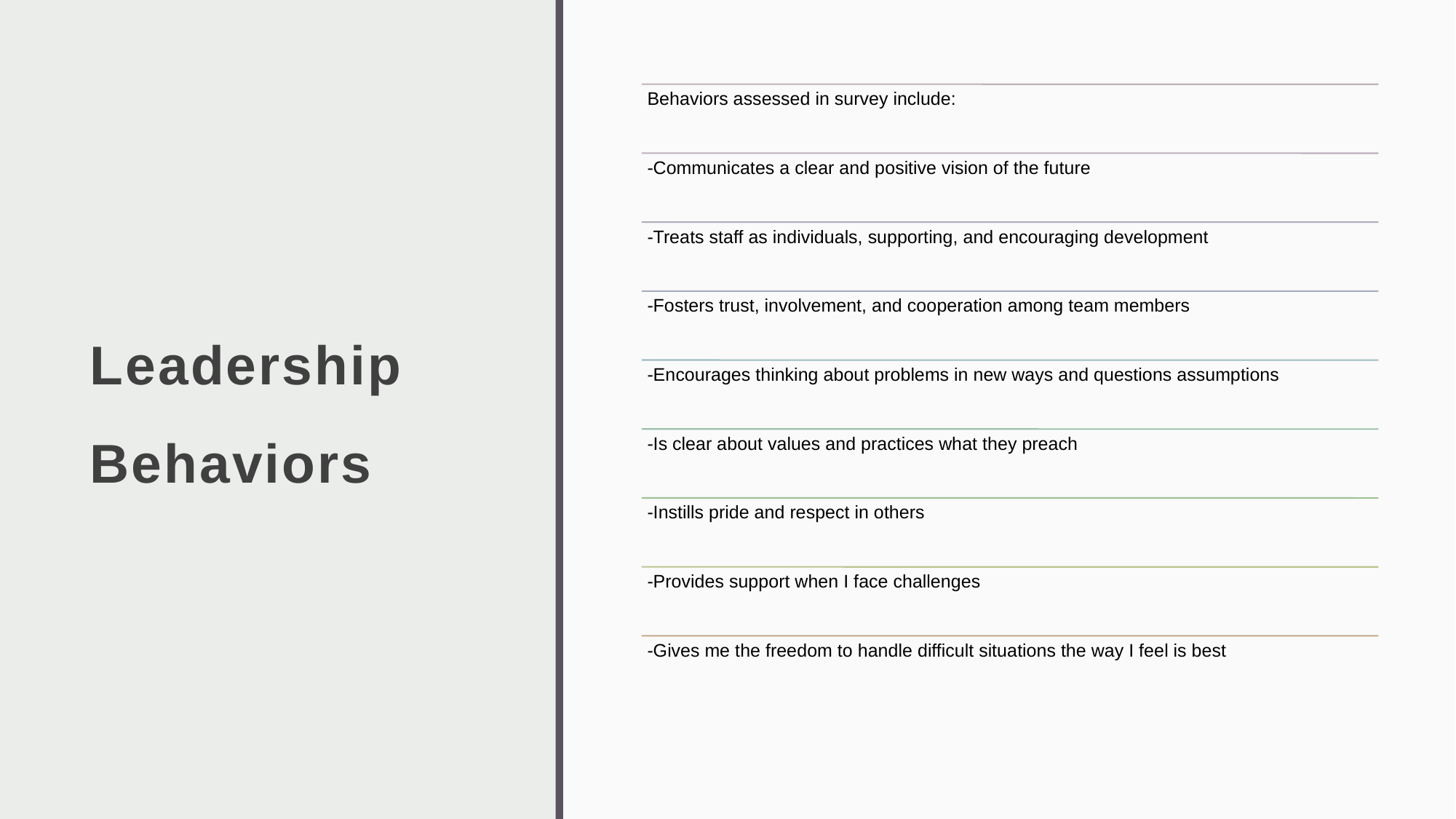

Behaviors assessed in survey include:
-Communicates a clear and positive vision of the future
-Treats staff as individuals, supporting, and encouraging development
-Fosters trust, involvement, and cooperation among team members
-Encourages thinking about problems in new ways and questions assumptions
-Is clear about values and practices what they preach
-Instills pride and respect in others
-Provides support when I face challenges
-Gives me the freedom to handle difficult situations the way I feel is best
# Leadership Behaviors